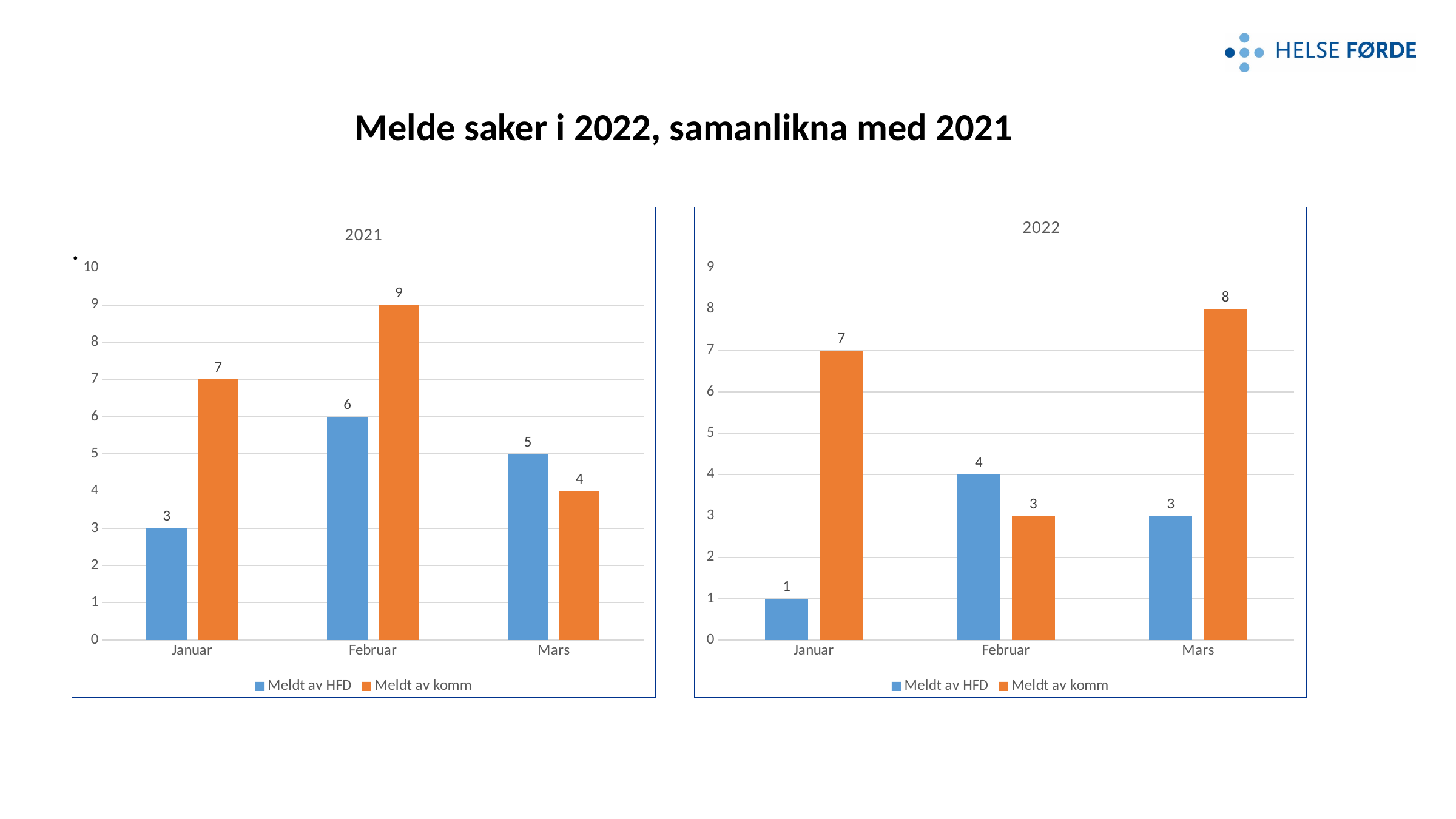

# Melde saker i 2022, samanlikna med 2021

### Chart: 2021

| Category | Meldt av HFD | Meldt av komm |
|---|---|---|
| Januar | 3.0 | 7.0 |
| Februar | 6.0 | 9.0 |
| Mars | 5.0 | 4.0 |

### Chart: 2022

| Category | Meldt av HFD | Meldt av komm |
|---|---|---|
| Januar | 1.0 | 7.0 |
| Februar | 4.0 | 3.0 |
| Mars | 3.0 | 8.0 |
.